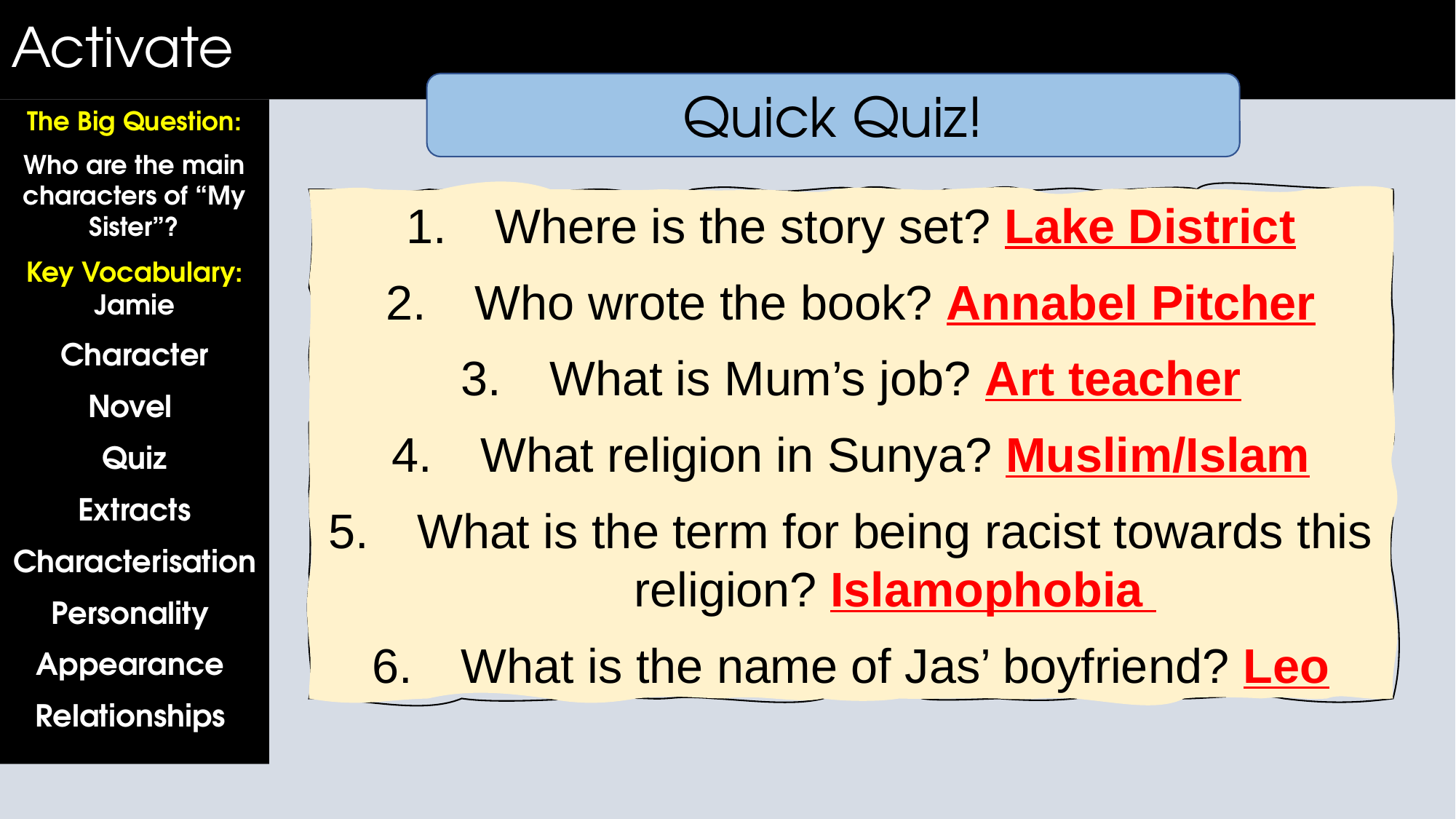

Activate

Quick Quiz!
The Big Question:
Who are the main characters of “My Sister”?
Key Vocabulary: Jamie
Character
Novel
Quiz
Extracts
Characterisation
Personality
Appearance
Relationships
Where is the story set? Lake District
Who wrote the book? Annabel Pitcher
What is Mum’s job? Art teacher
What religion in Sunya? Muslim/Islam
What is the term for being racist towards this religion? Islamophobia
What is the name of Jas’ boyfriend? Leo